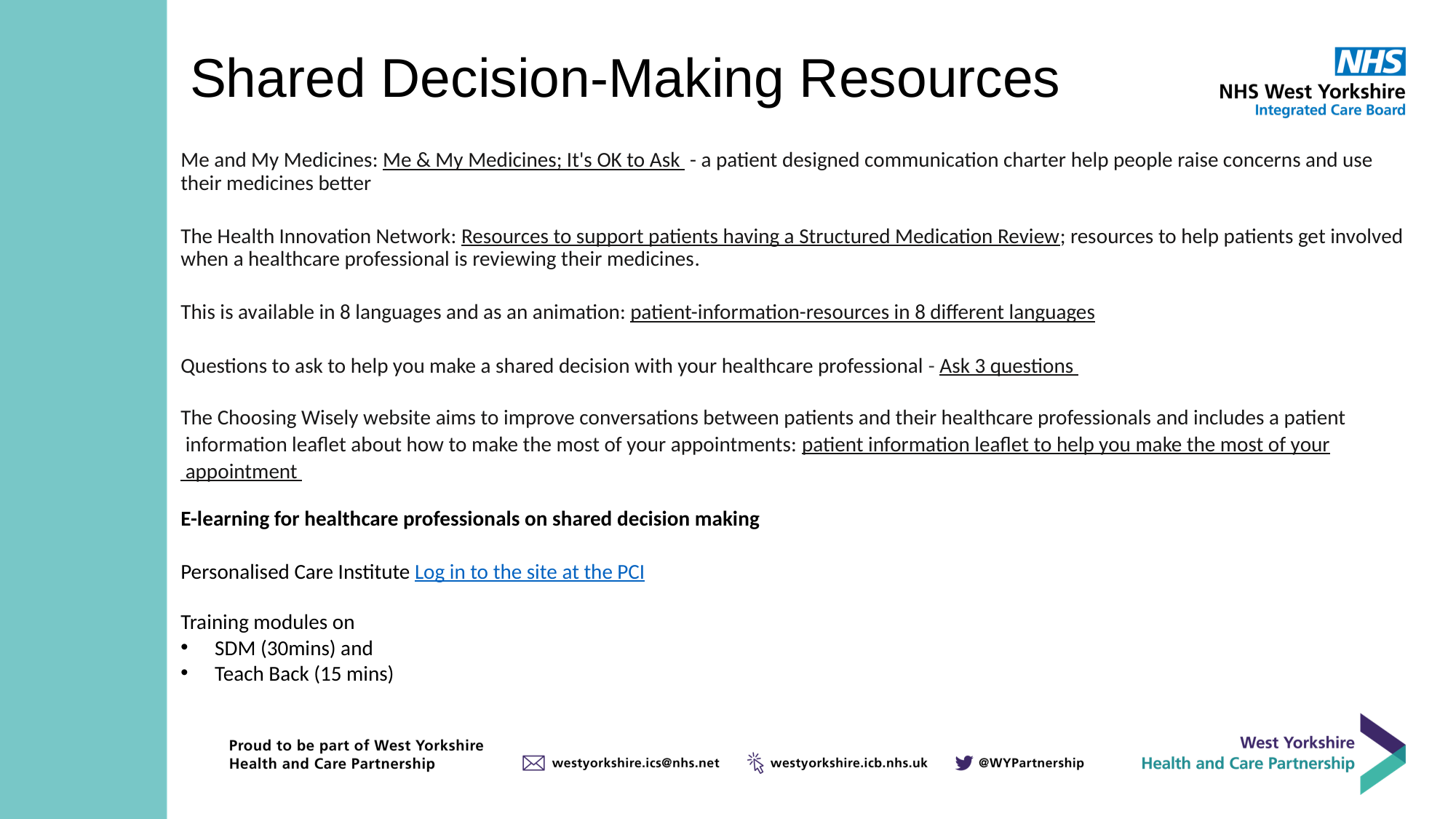

# Shared Decision-Making Resources
Me and My Medicines​: Me & My Medicines; It's OK to Ask  - a patient designed communication charter help people raise concerns and use their medicines better
 ​
The Health Innovation Network: Resources to support patients having a Structured Medication Review; resources to help patients get involved when a healthcare professional is reviewing their medicines​.

This is available in 8 languages and as an animation​: patient-information-resources in 8 different languages ​

Questions to ask to help you make a shared decision with your healthcare professional​ - Ask 3 questions
Dehttps://aqua.nhs.uk/resources/shared-decision-making-ask-3-questions/cision Making – Ask 3 Questions – Aqua​
​The Choosing Wisely website aims to improve conversations between patients and their healthcare professionals ​and includes a patient
 information leaflet about how to make the most of your appointments: patient information leaflet to help you make the most of your
 appointment

E-learning for healthcare professionals on shared decision making

Personalised Care Institute Log in to the site at the PCI

Training modules on
SDM (30mins) and
Teach Back (15 mins)